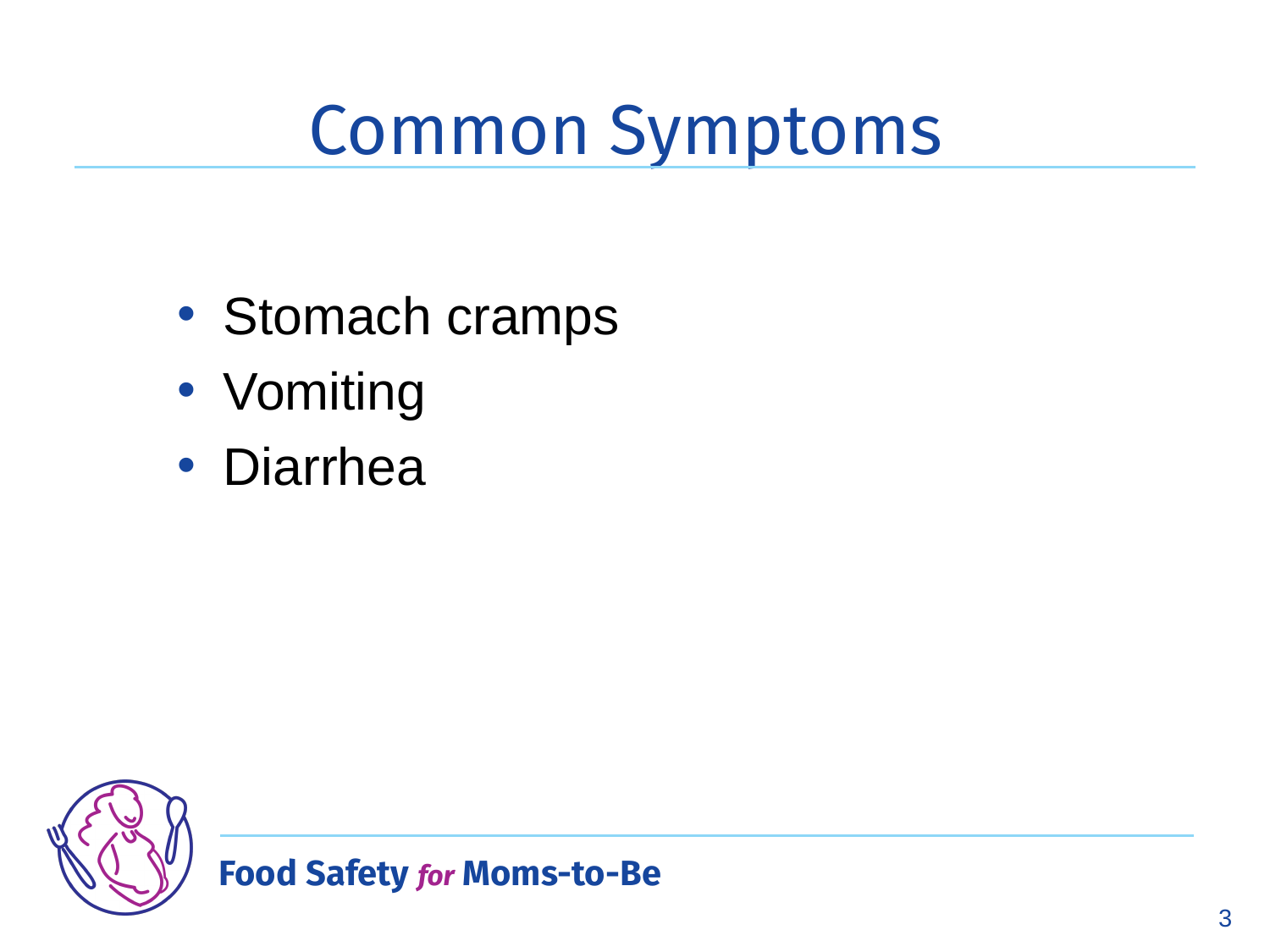

# Common Symptoms
Stomach cramps
Vomiting
Diarrhea
3